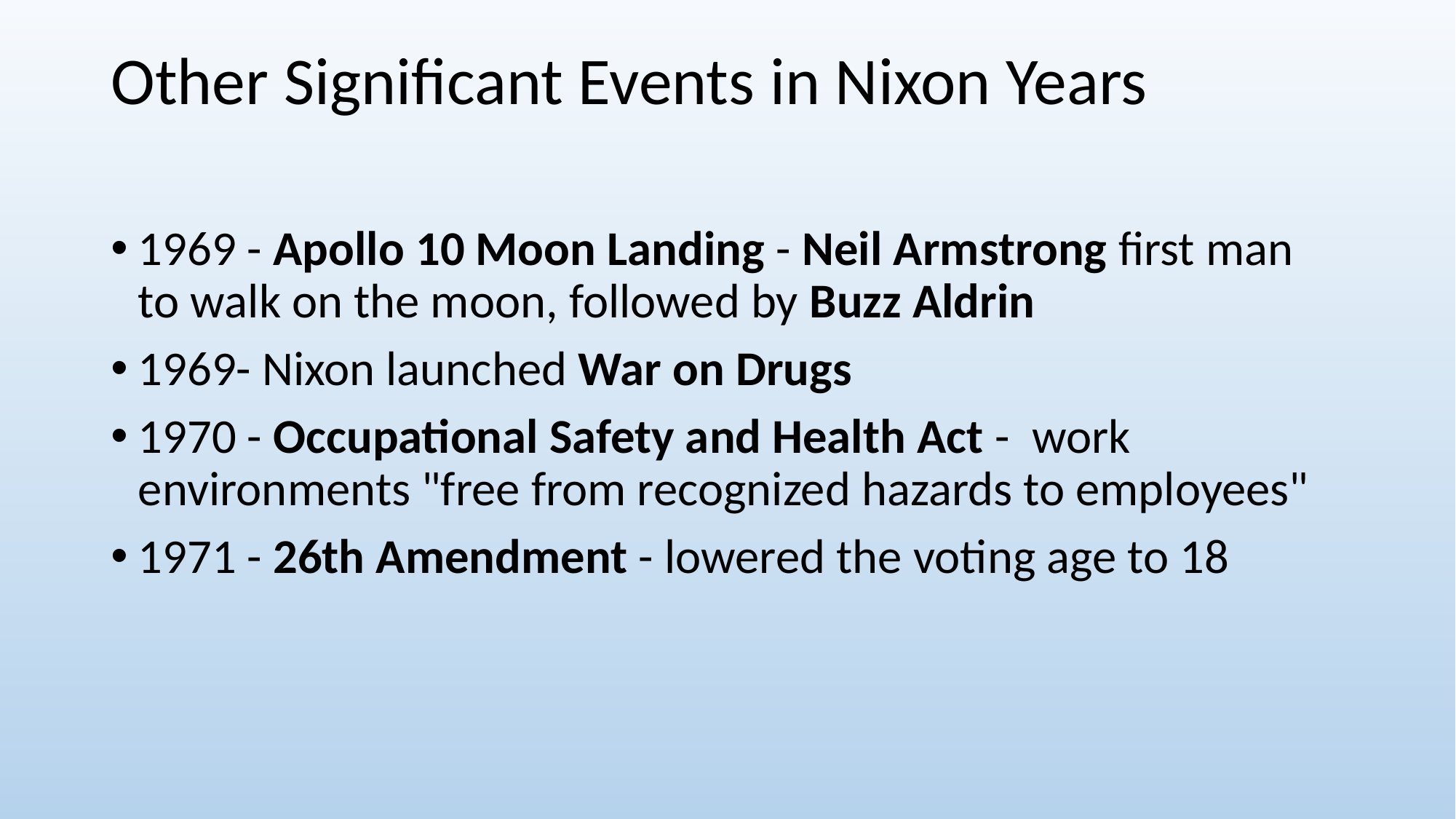

# Other Significant Events in Nixon Years
1969 - Apollo 10 Moon Landing - Neil Armstrong first man to walk on the moon, followed by Buzz Aldrin
1969- Nixon launched War on Drugs
1970 - Occupational Safety and Health Act -  work environments "free from recognized hazards to employees"
1971 - 26th Amendment - lowered the voting age to 18